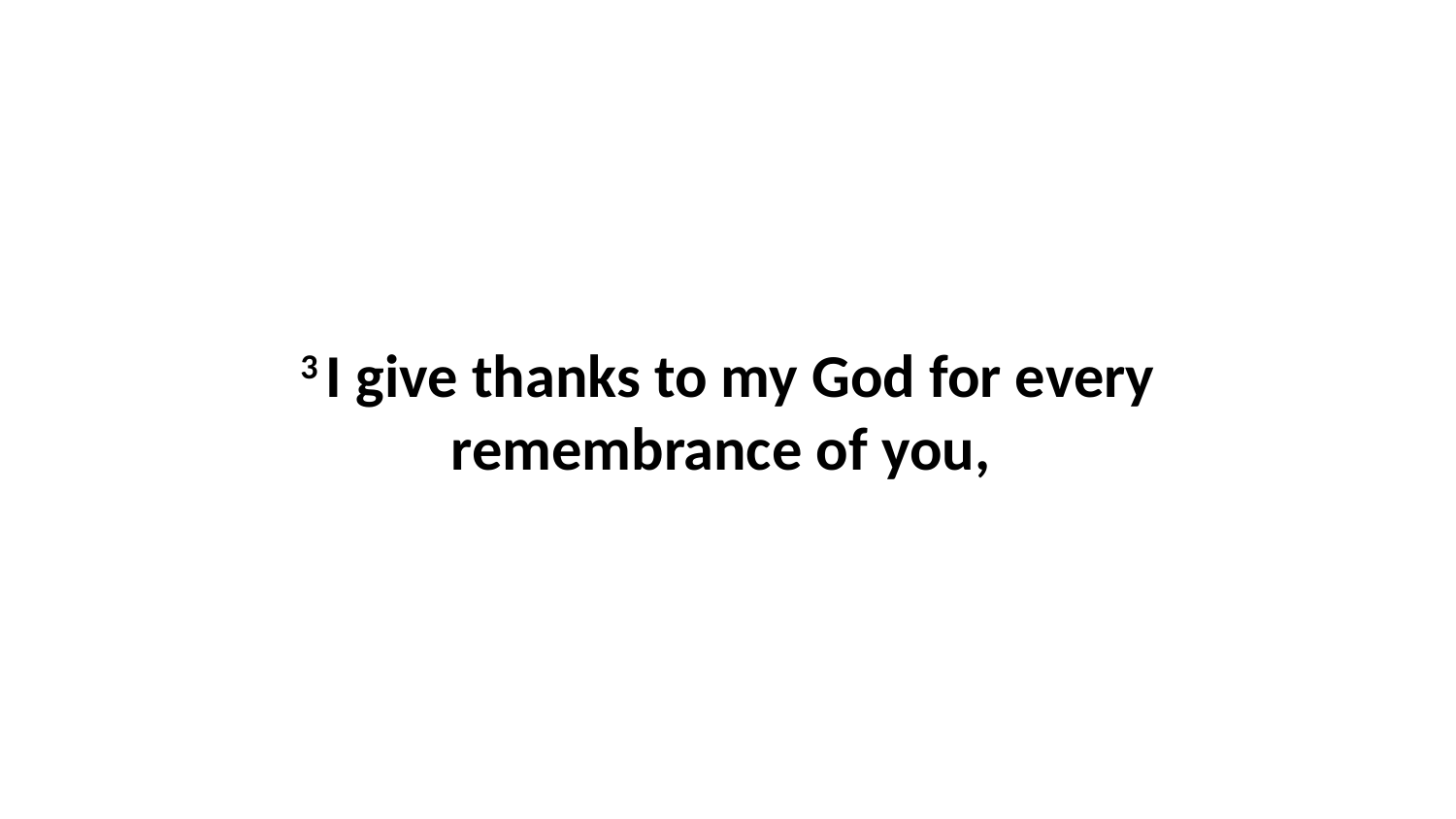

3 I give thanks to my God for every remembrance of you,